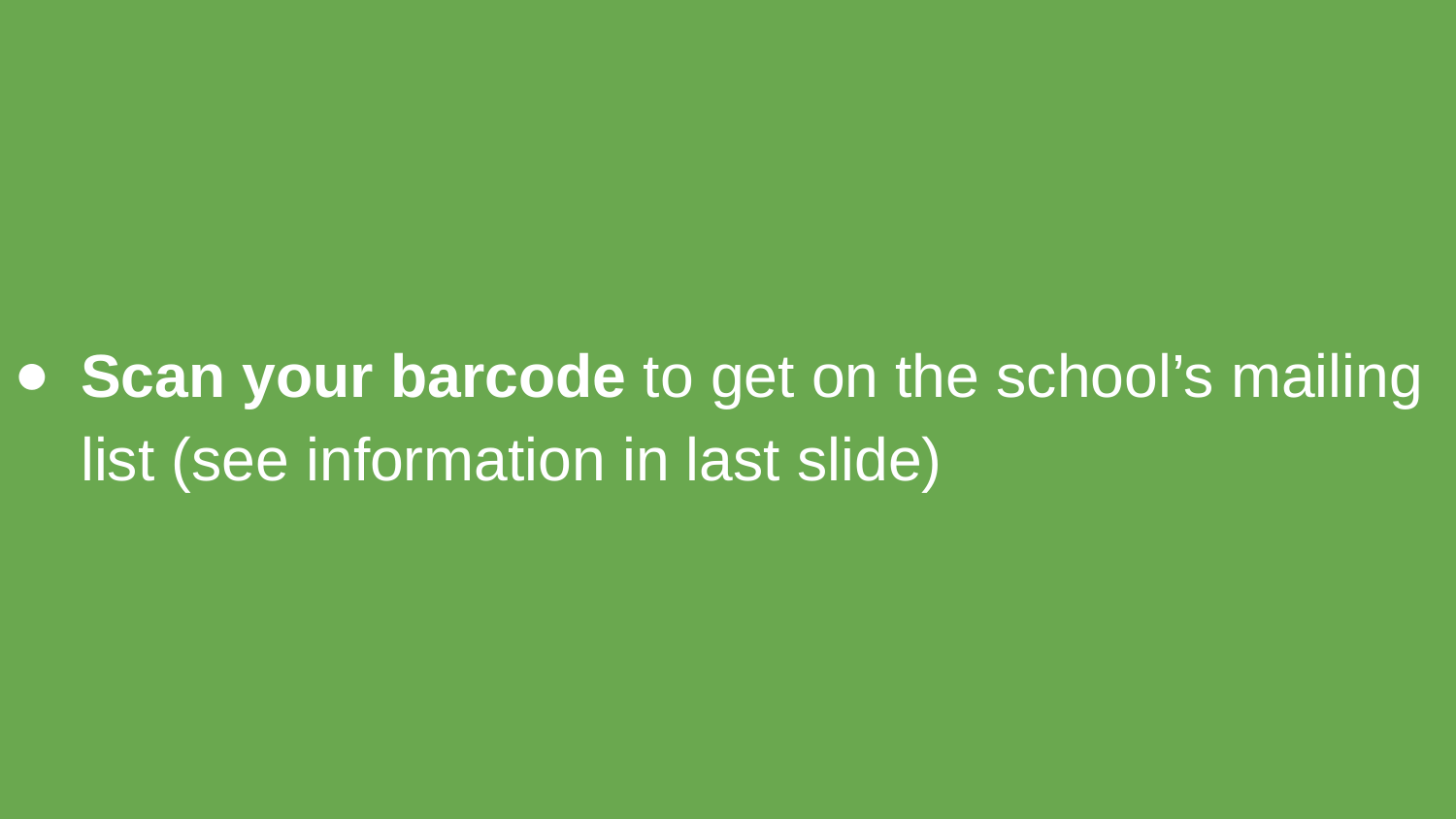

Scan your barcode to get on the school’s mailing list (see information in last slide)